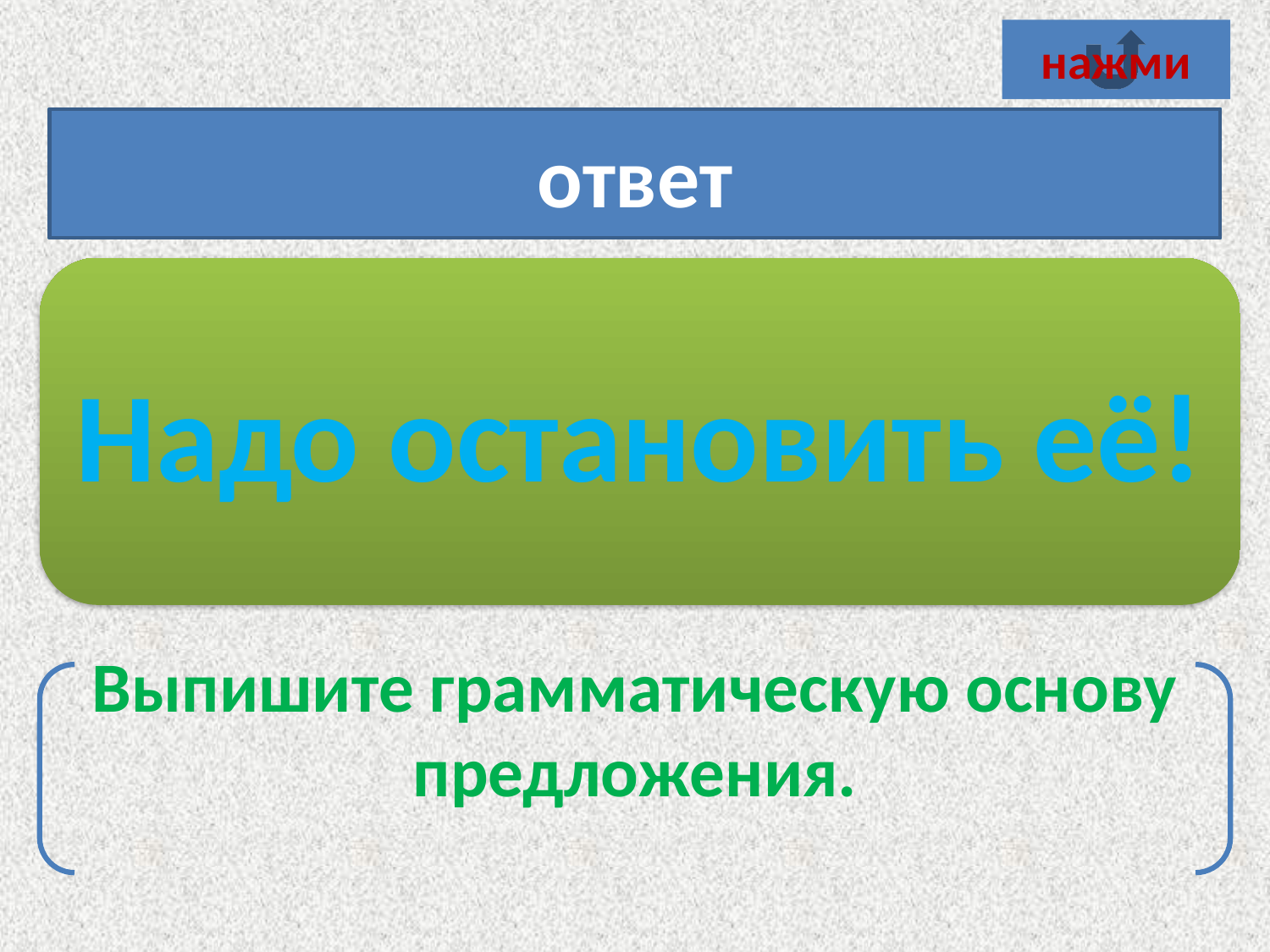

нажми
надоостановить

ответ

Надо остановить её!
Выпишите грамматическую основу предложения.